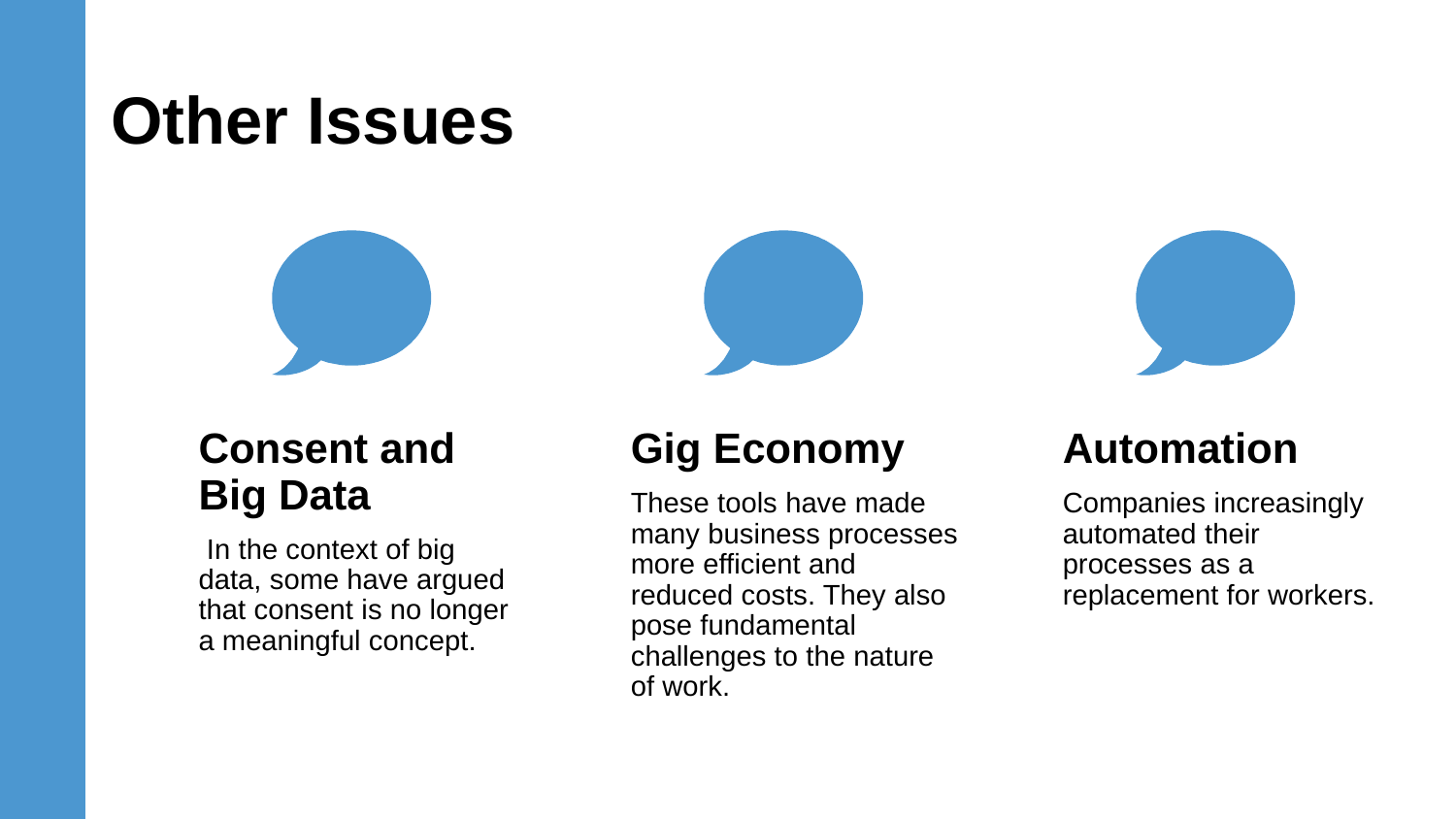

# Other Issues

Consent and Big Data
 In the context of big data, some have argued that consent is no longer a meaningful concept.
Gig Economy
These tools have made many business processes more efficient and reduced costs. They also pose fundamental challenges to the nature of work.
Automation
Companies increasingly automated their processes as a replacement for workers.